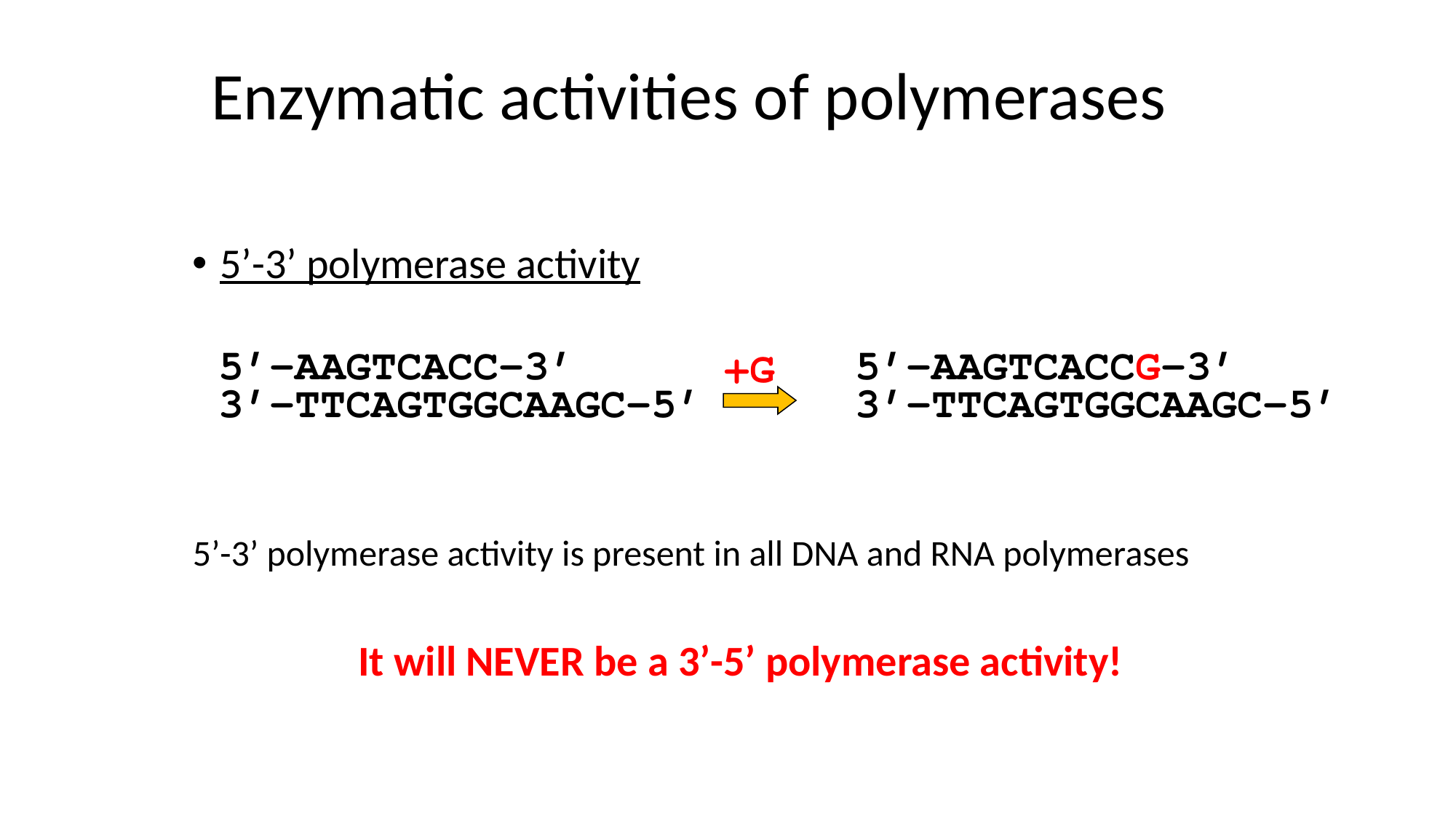

# Enzymatic activities of polymerases
5’-3’ polymerase activity

 5’-AAGTCACC-3’           5’-AAGTCACCG-3’
 3’-TTCAGTGGCAAGC-5’      3’-TTCAGTGGCAAGC-5’

+G

5’-3’ polymerase activity is present in all DNA and RNA polymerases
It will NEVER be a 3’-5’ polymerase activity!